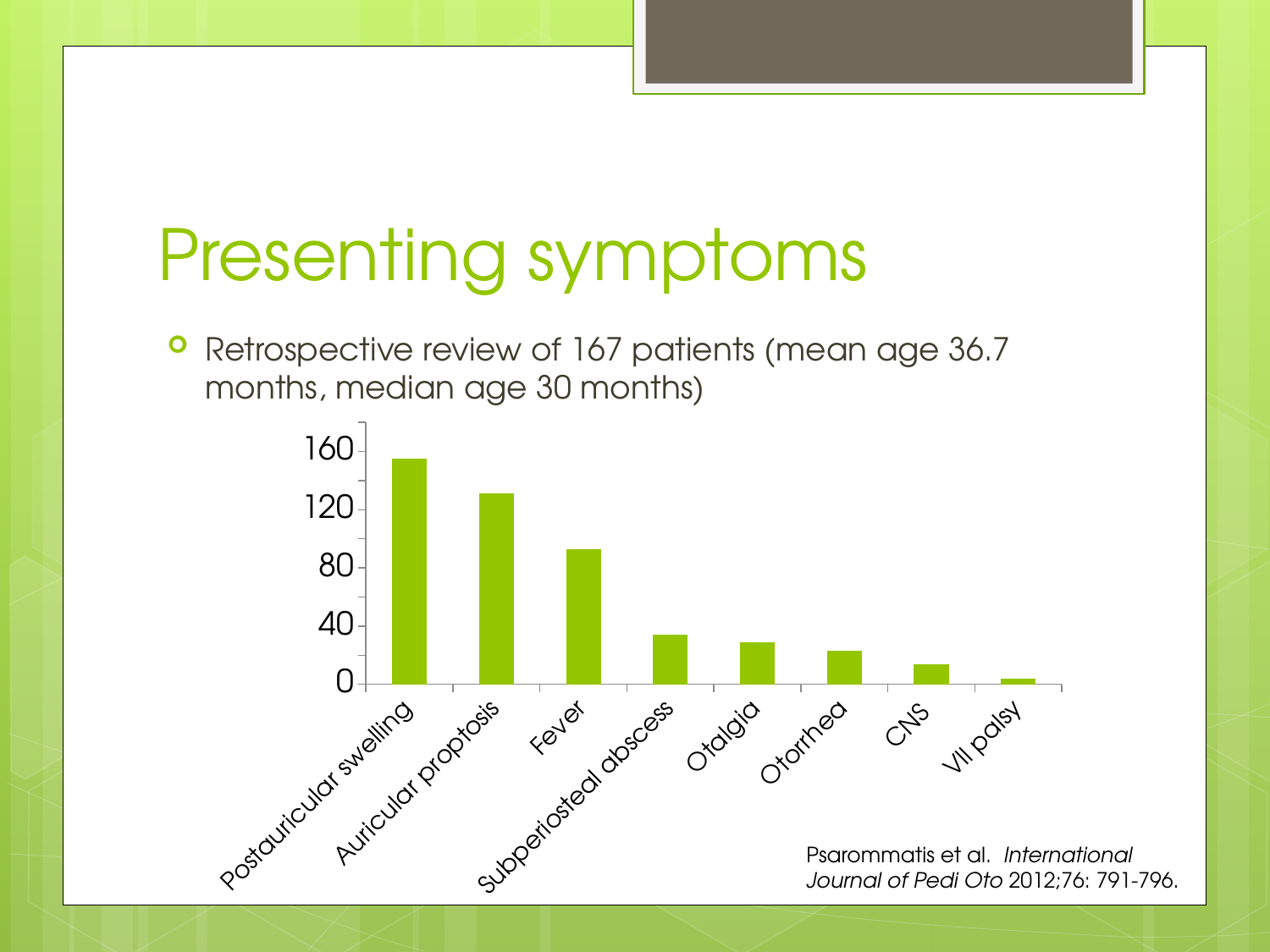

# Presenting symptoms
Retrospective review of 167 patients (mean age 36.7 months, median age 30 months)

### Chart

| Category | Column1 |
|---|---|
| Postauricular swelling | 155.0 |
| Auricular proptosis | 131.0 |
| Fever | 93.0 |
| Subperiosteal abscess | 34.0 |
| Otalgia | 29.0 |
| Otorrhea | 23.0 |
| CNS  | 14.0 |
| VII palsy | 4.0 |
Psarommatis et al.  International
Journal of Pedi Oto 2012;76: 791-796.